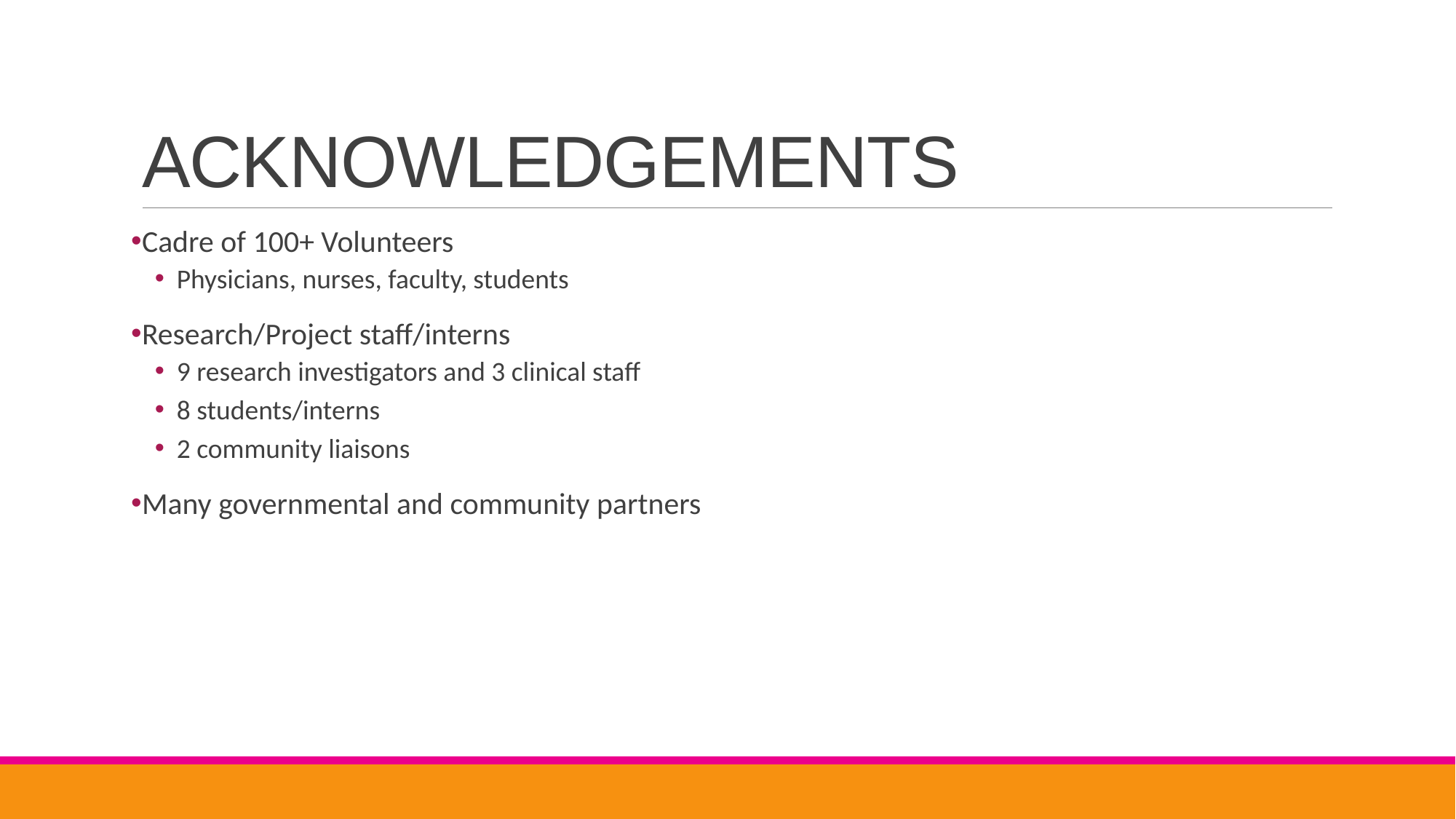

# ACKNOWLEDGEMENTS
Cadre of 100+ Volunteers
Physicians, nurses, faculty, students
Research/Project staff/interns
9 research investigators and 3 clinical staff
8 students/interns
2 community liaisons
Many governmental and community partners